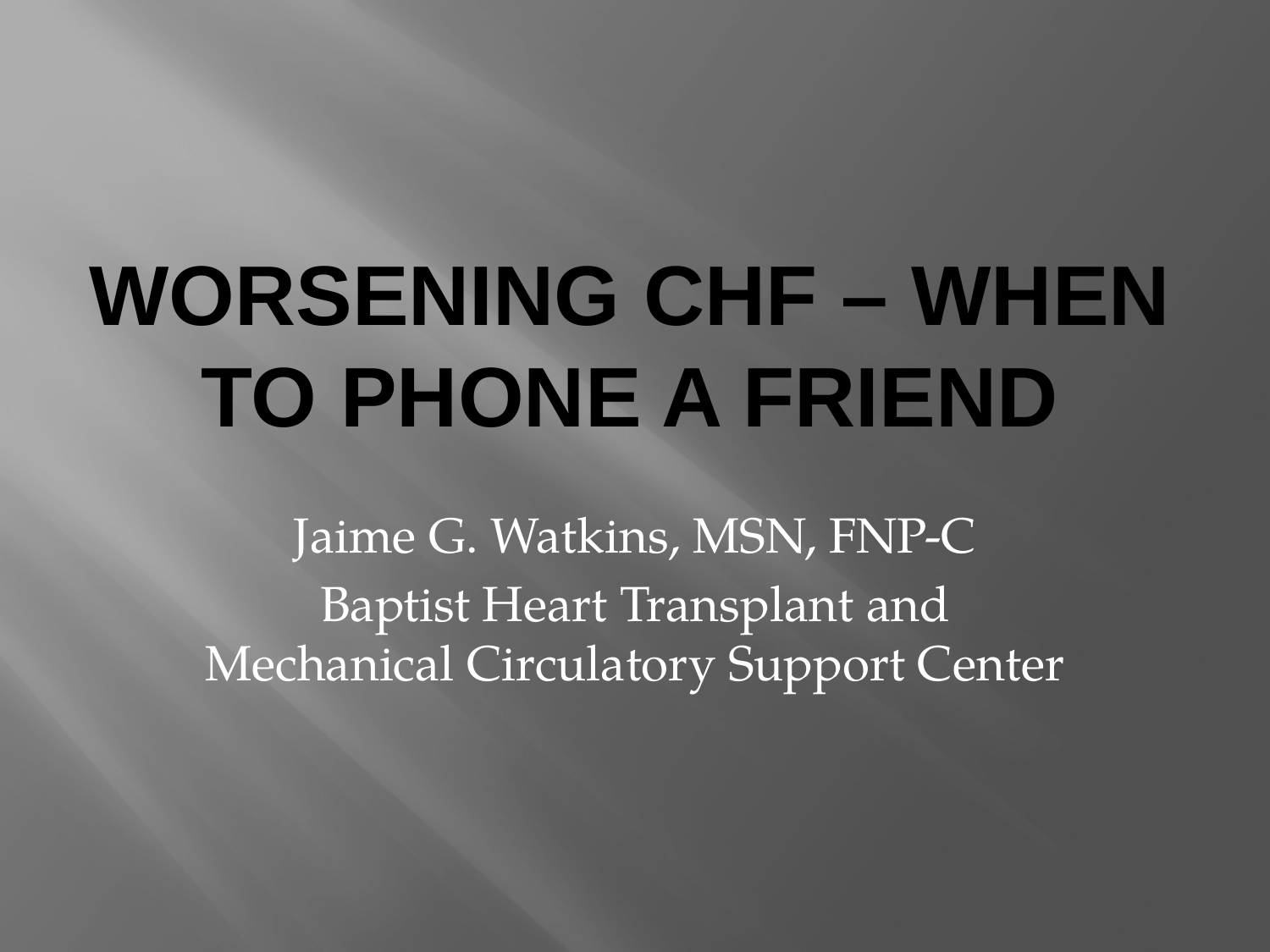

# Worsening cHF – When to Phone a Friend
Jaime G. Watkins, MSN, FNP-C
Baptist Heart Transplant and Mechanical Circulatory Support Center